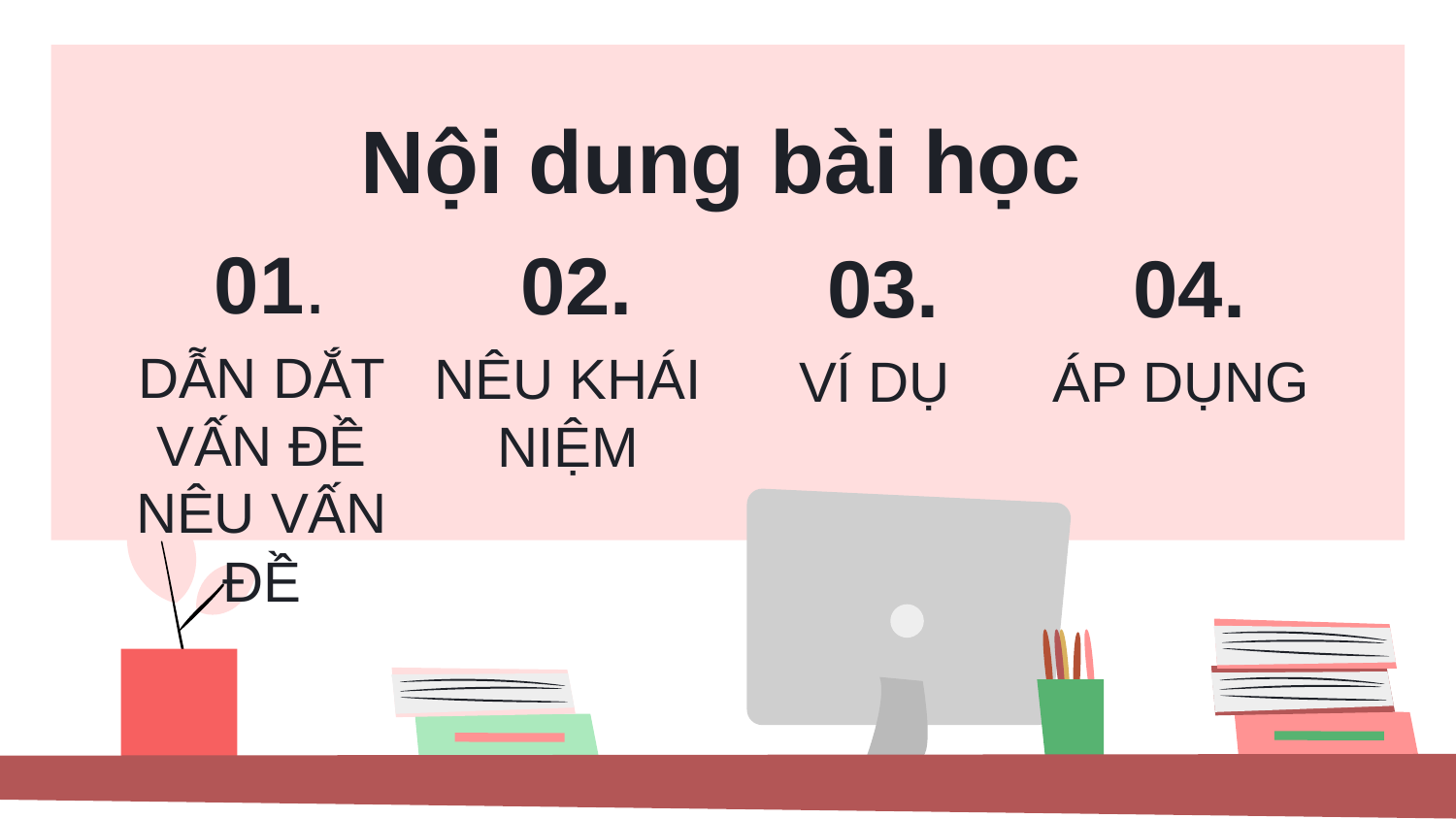

# Nội dung bài học
01.
02.
03.
04.
DẪN DẮT VẤN ĐỀ
NÊU VẤN ĐỀ
NÊU KHÁI NIỆM
VÍ DỤ
ÁP DỤNG